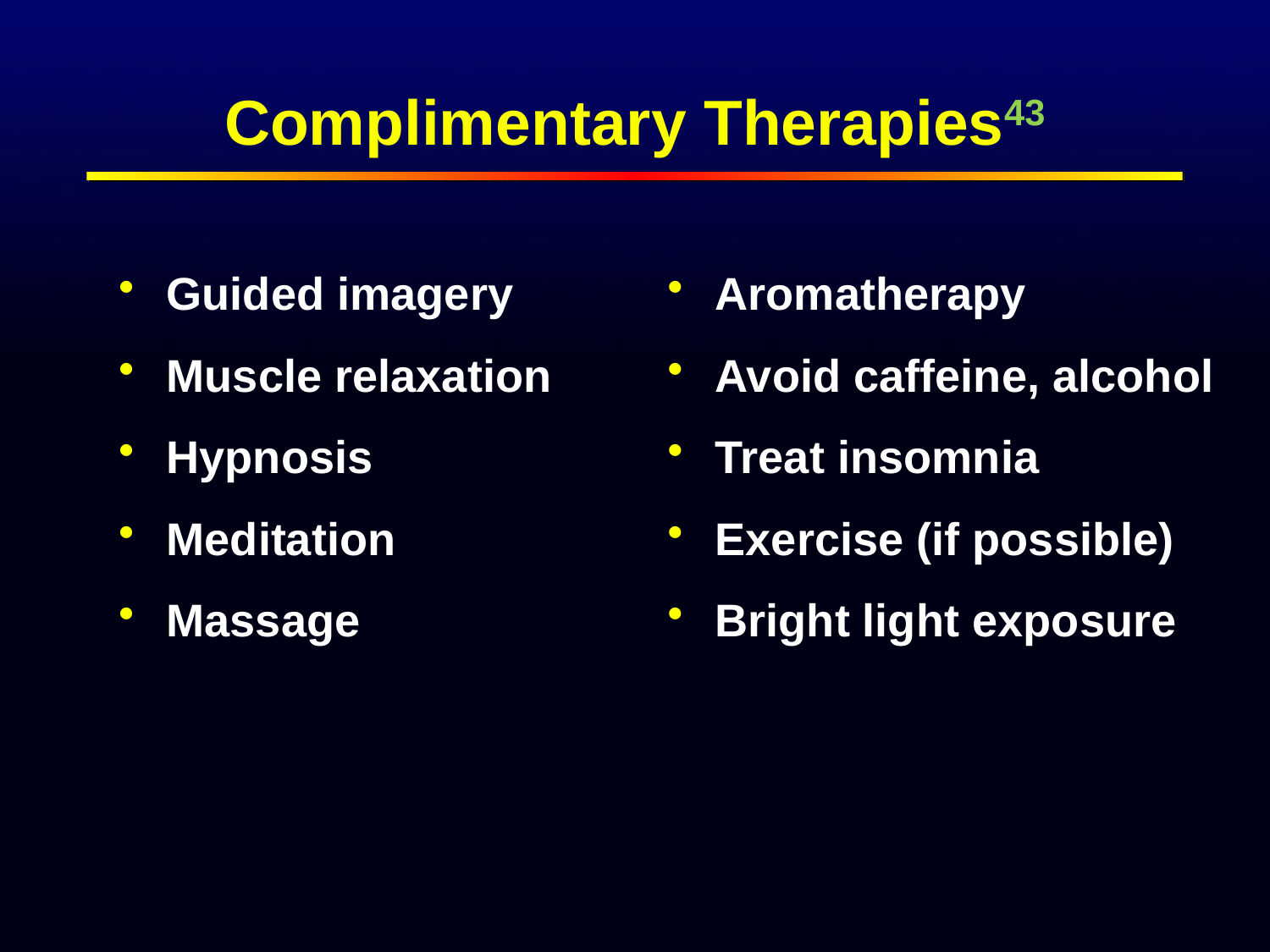

# Complimentary Therapies43
Guided imagery
Muscle relaxation
Hypnosis
Meditation
Massage
Aromatherapy
Avoid caffeine, alcohol
Treat insomnia
Exercise (if possible)
Bright light exposure